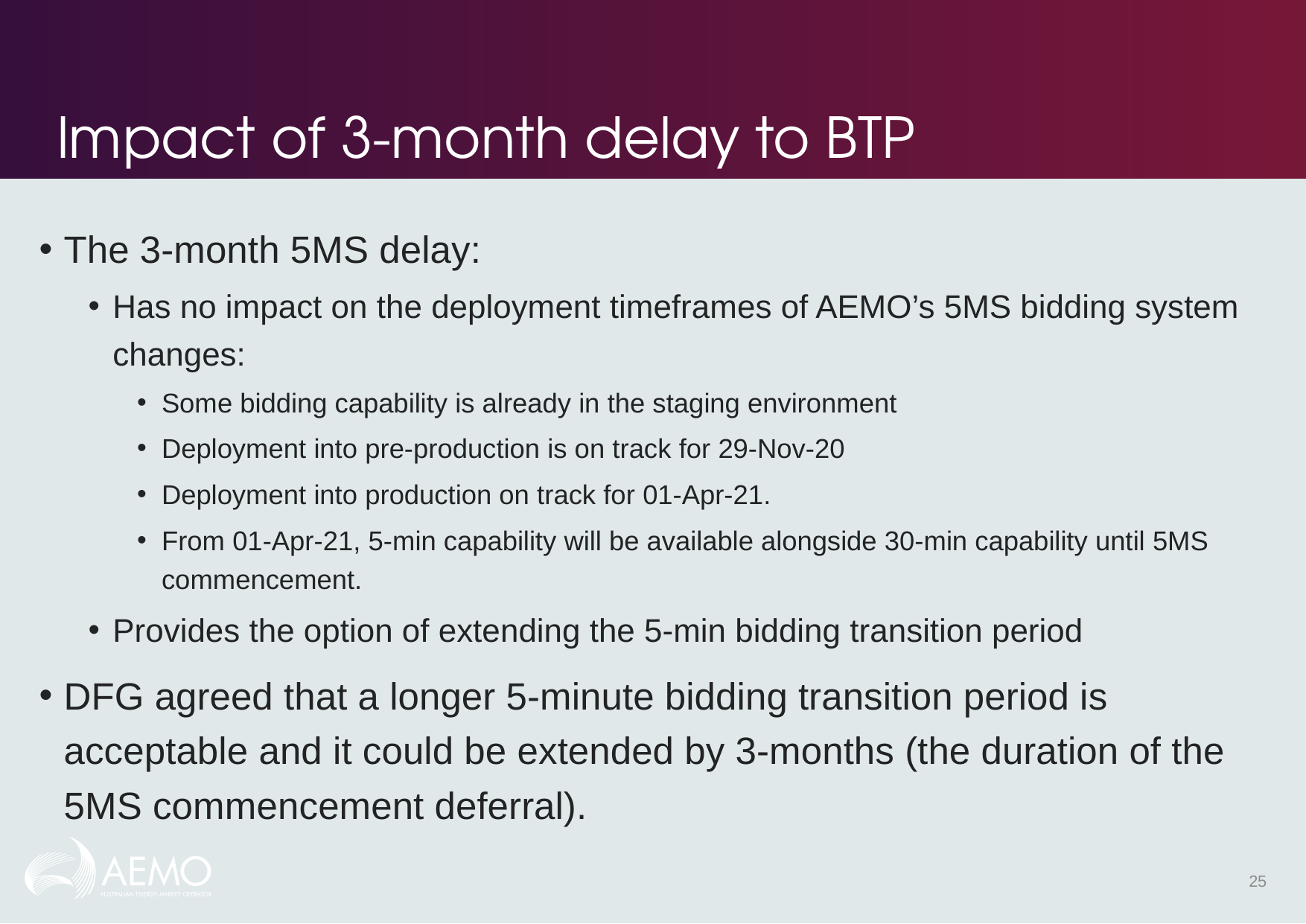

# Impact of 3-month delay to BTP
The 3-month 5MS delay:
Has no impact on the deployment timeframes of AEMO’s 5MS bidding system changes:
Some bidding capability is already in the staging environment
Deployment into pre-production is on track for 29-Nov-20
Deployment into production on track for 01-Apr-21.
From 01-Apr-21, 5-min capability will be available alongside 30-min capability until 5MS commencement.
Provides the option of extending the 5-min bidding transition period
DFG agreed that a longer 5-minute bidding transition period is acceptable and it could be extended by 3-months (the duration of the 5MS commencement deferral).
25